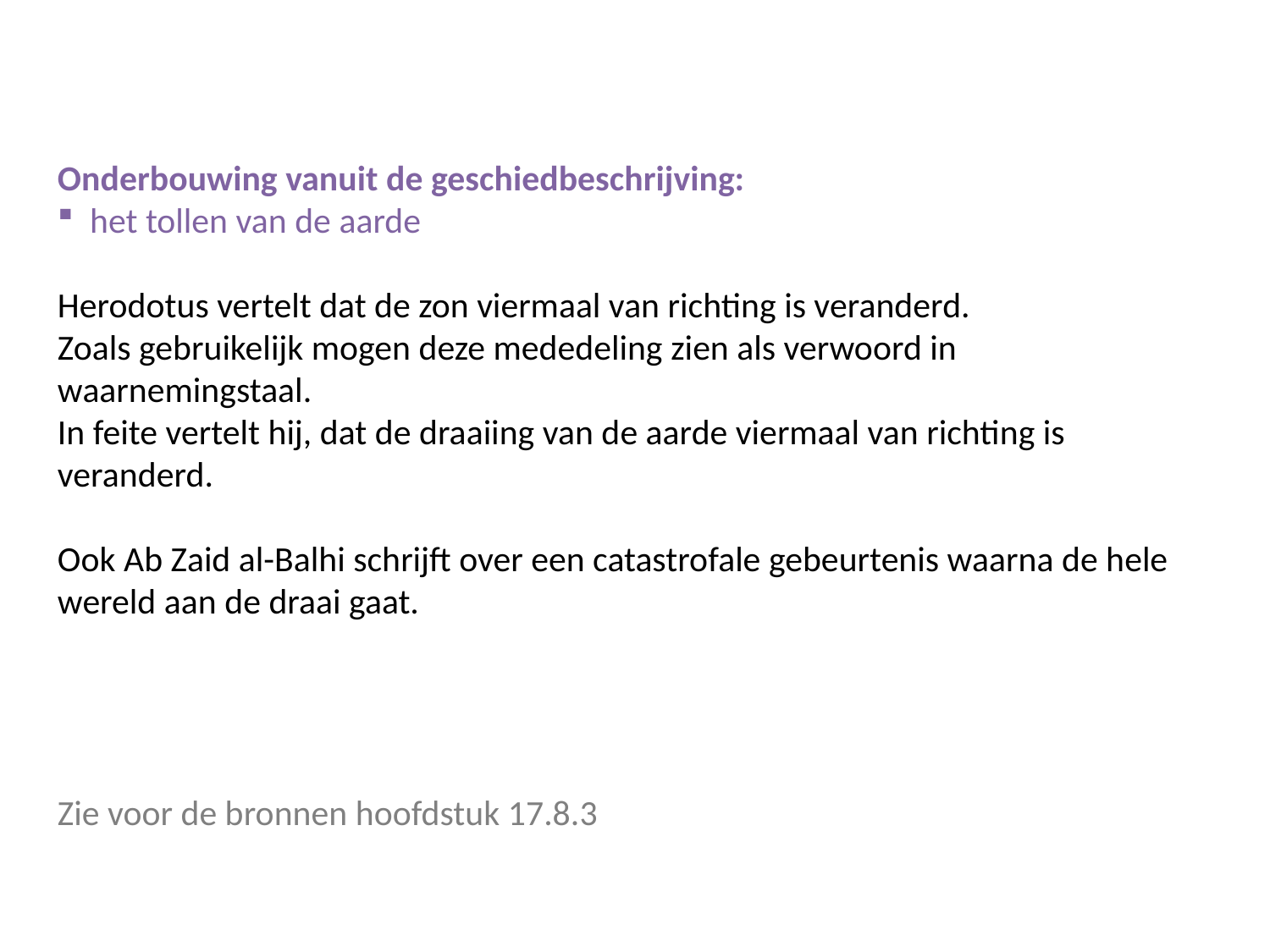

Onderbouwing vanuit de geschiedbeschrijving:
  het tollen van de aarde

Herodotus vertelt dat de zon viermaal van richting is veranderd.
Zoals gebruikelijk mogen deze mededeling zien als verwoord in waarnemingstaal.
In feite vertelt hij, dat de draaiing van de aarde viermaal van richting is veranderd.

Ook Ab Zaid al-Balhi schrijft over een catastrofale gebeurtenis waarna de hele wereld aan de draai gaat.

Zie voor de bronnen hoofdstuk 17.8.3